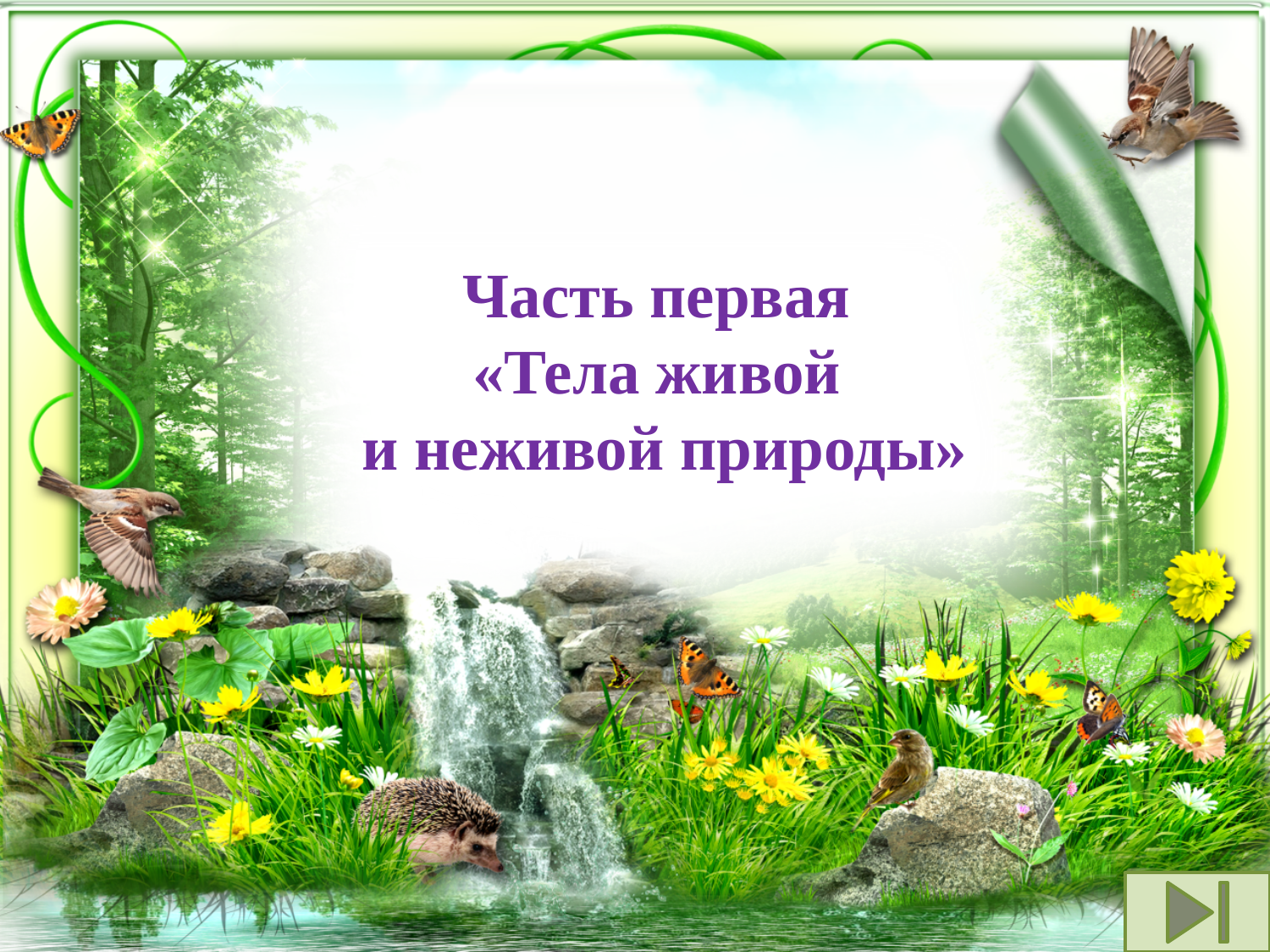

Часть первая
«Тела живой
и неживой природы»